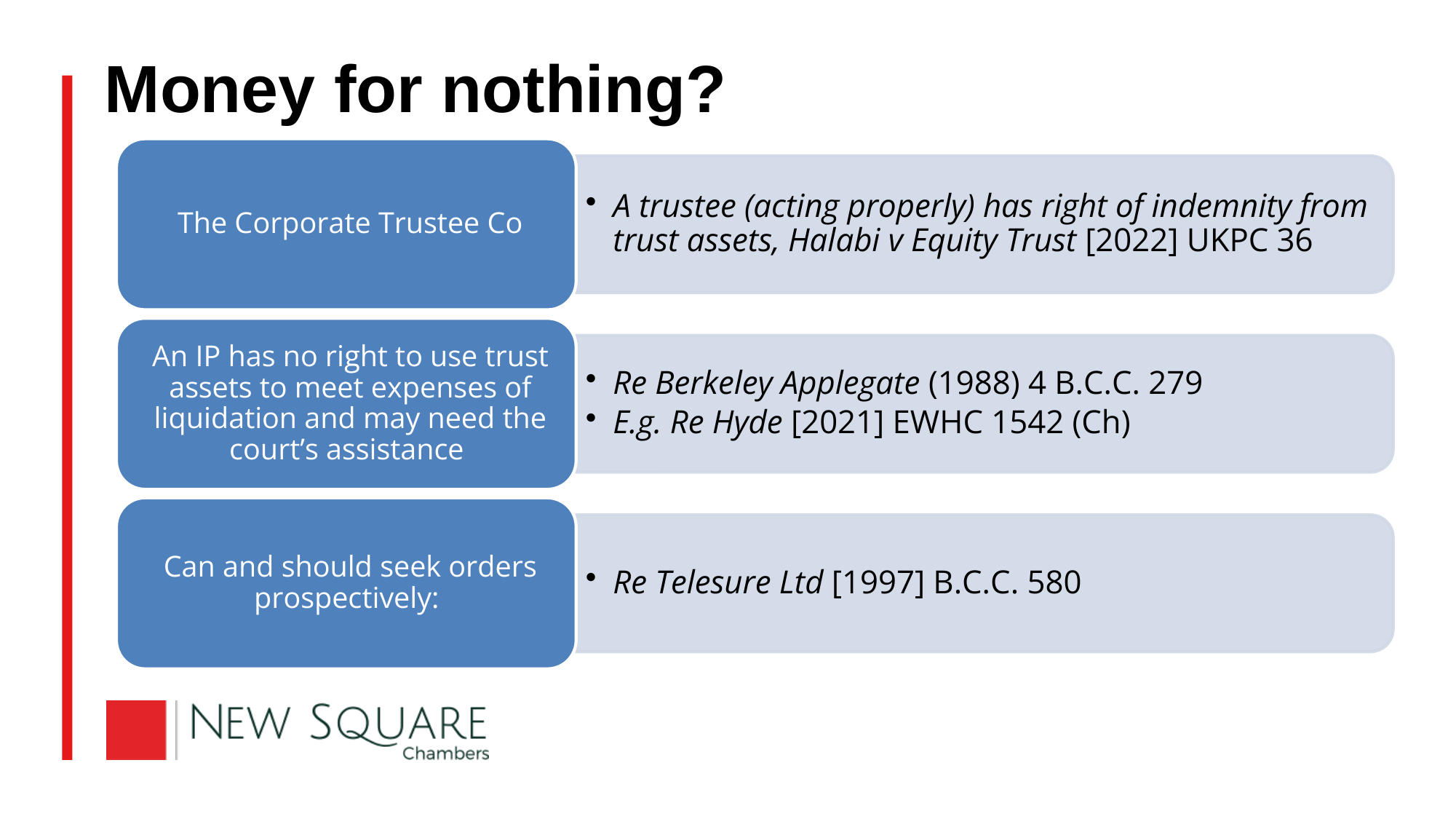

# Money for nothing?
A trustee (acting properly) has right of indemnity from trust assets, Halabi v Equity Trust [2022] UKPC 36
The Corporate Trustee Co
Re Berkeley Applegate (1988) 4 B.C.C. 279
E.g. Re Hyde [2021] EWHC 1542 (Ch)
An IP has no right to use trust assets to meet expenses of liquidation and may need the court’s assistance
Re Telesure Ltd [1997] B.C.C. 580
Can and should seek orders prospectively: